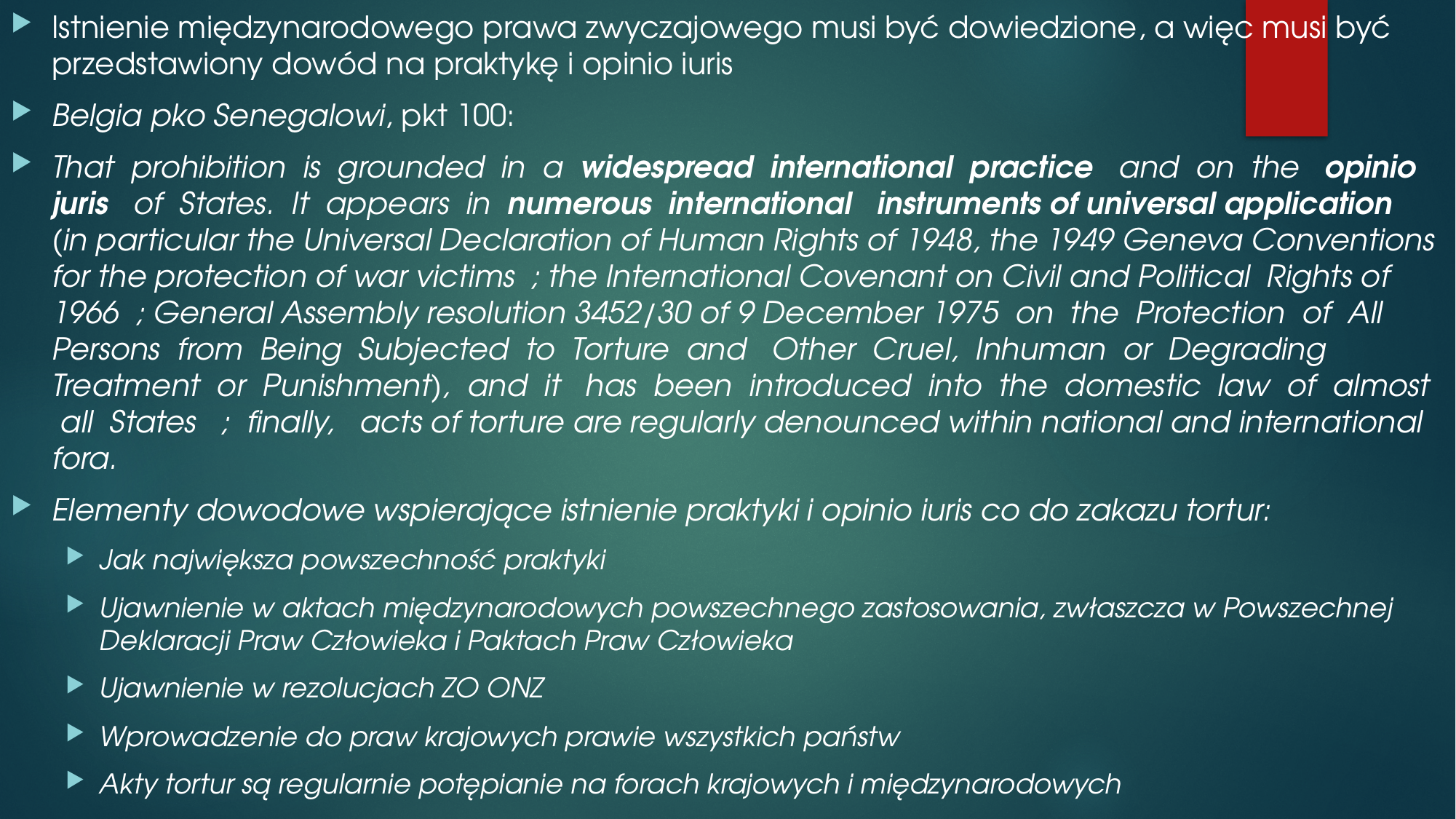

Istnienie międzynarodowego prawa zwyczajowego musi być dowiedzione, a więc musi być przedstawiony dowód na praktykę i opinio iuris
Belgia pko Senegalowi, pkt 100:
That  prohibition  is  grounded  in  a  widespread  international  practice   and  on  the   opinio  juris   of  States.  It  appears  in  numerous  international   instruments of universal application (in particular the Universal Declaration of Human Rights of 1948, the 1949 Geneva Conventions for the protection of war victims  ; the International Covenant on Civil and Political  Rights of 1966  ; General Assembly resolution 3452/30 of 9 December 1975  on  the  Protection  of  All  Persons  from  Being  Subjected  to  Torture  and   Other  Cruel,  Inhuman  or  Degrading  Treatment  or  Punishment),  and  it   has  been  introduced  into  the  domestic  law  of  almost  all  States   ;  finally,   acts of torture are regularly denounced within national and international  fora.
Elementy dowodowe wspierające istnienie praktyki i opinio iuris co do zakazu tortur:
Jak największa powszechność praktyki
Ujawnienie w aktach międzynarodowych powszechnego zastosowania, zwłaszcza w Powszechnej Deklaracji Praw Człowieka i Paktach Praw Człowieka
Ujawnienie w rezolucjach ZO ONZ
Wprowadzenie do praw krajowych prawie wszystkich państw
Akty tortur są regularnie potępianie na forach krajowych i międzynarodowych